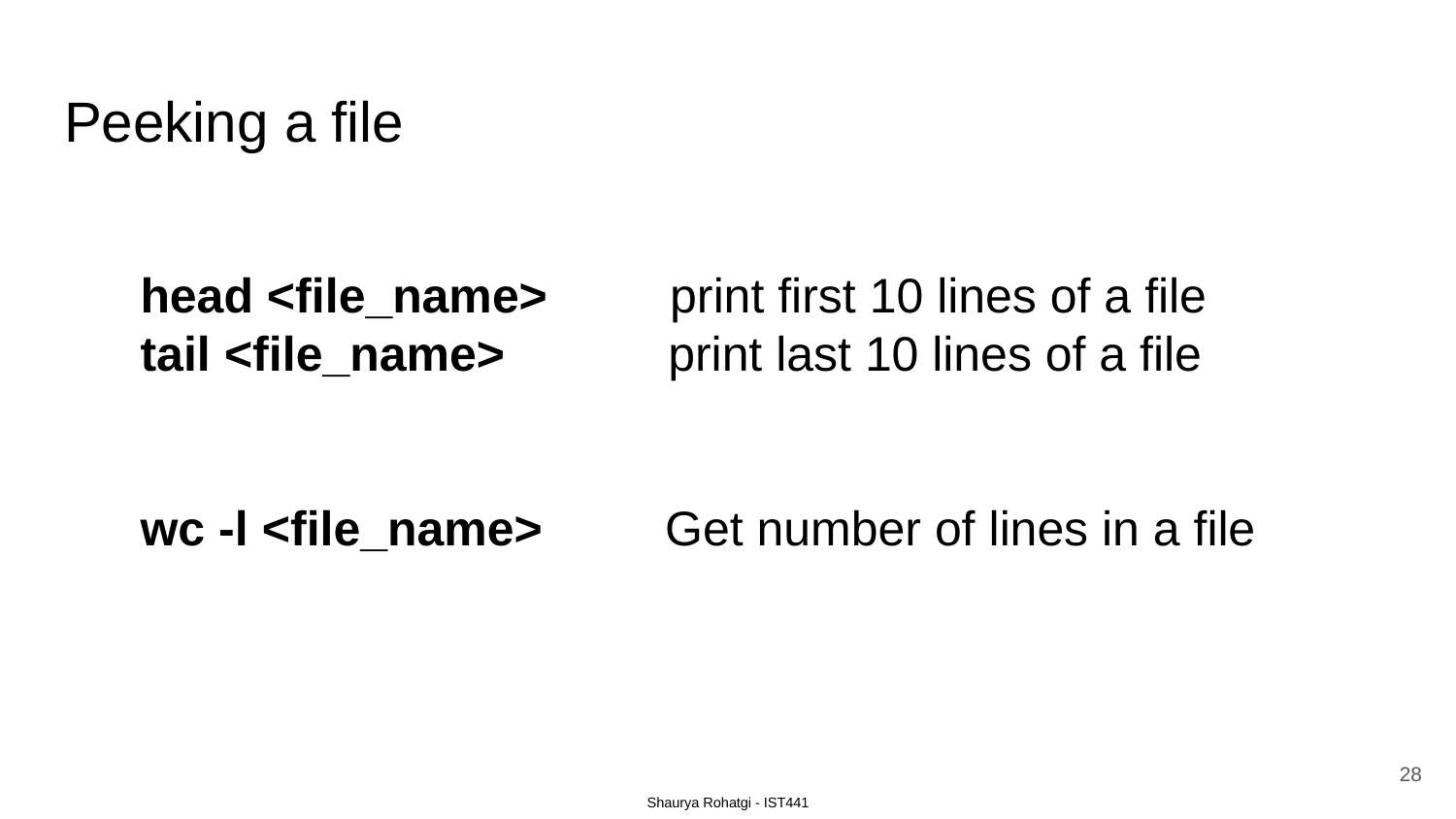

# Peeking a file
head <file_name>         print first 10 lines of a file
tail <file_name>            print last 10 lines of a file

wc -l <file_name>         Get number of lines in a file
28
Shaurya Rohatgi - IST441